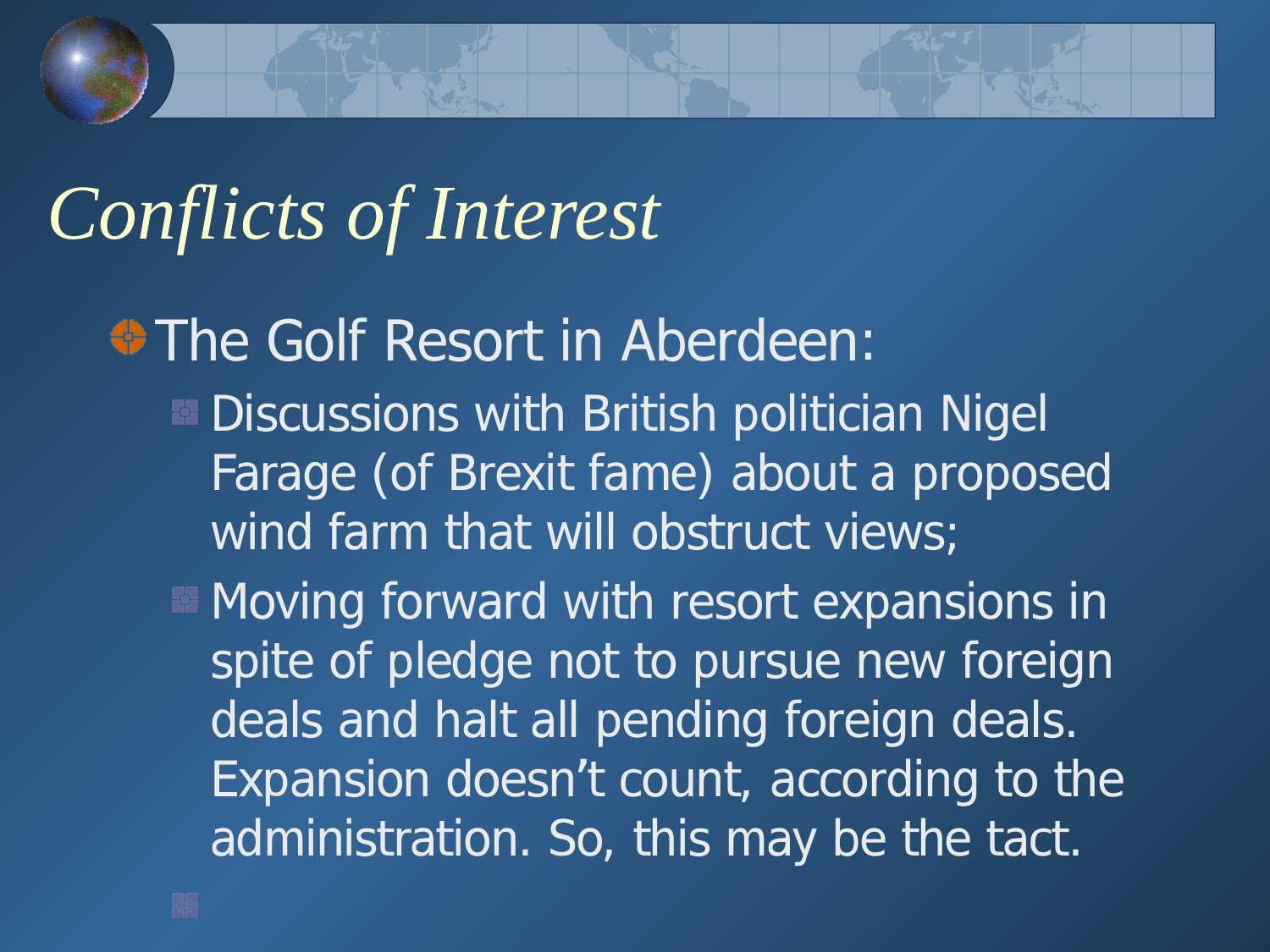

# Conflicts of Interest
The Golf Resort in Aberdeen:
Discussions with British politician Nigel Farage (of Brexit fame) about a proposed wind farm that will obstruct views;
Moving forward with resort expansions in spite of pledge not to pursue new foreign deals and halt all pending foreign deals. Expansion doesn’t count, according to the administration. So, this may be the tact.